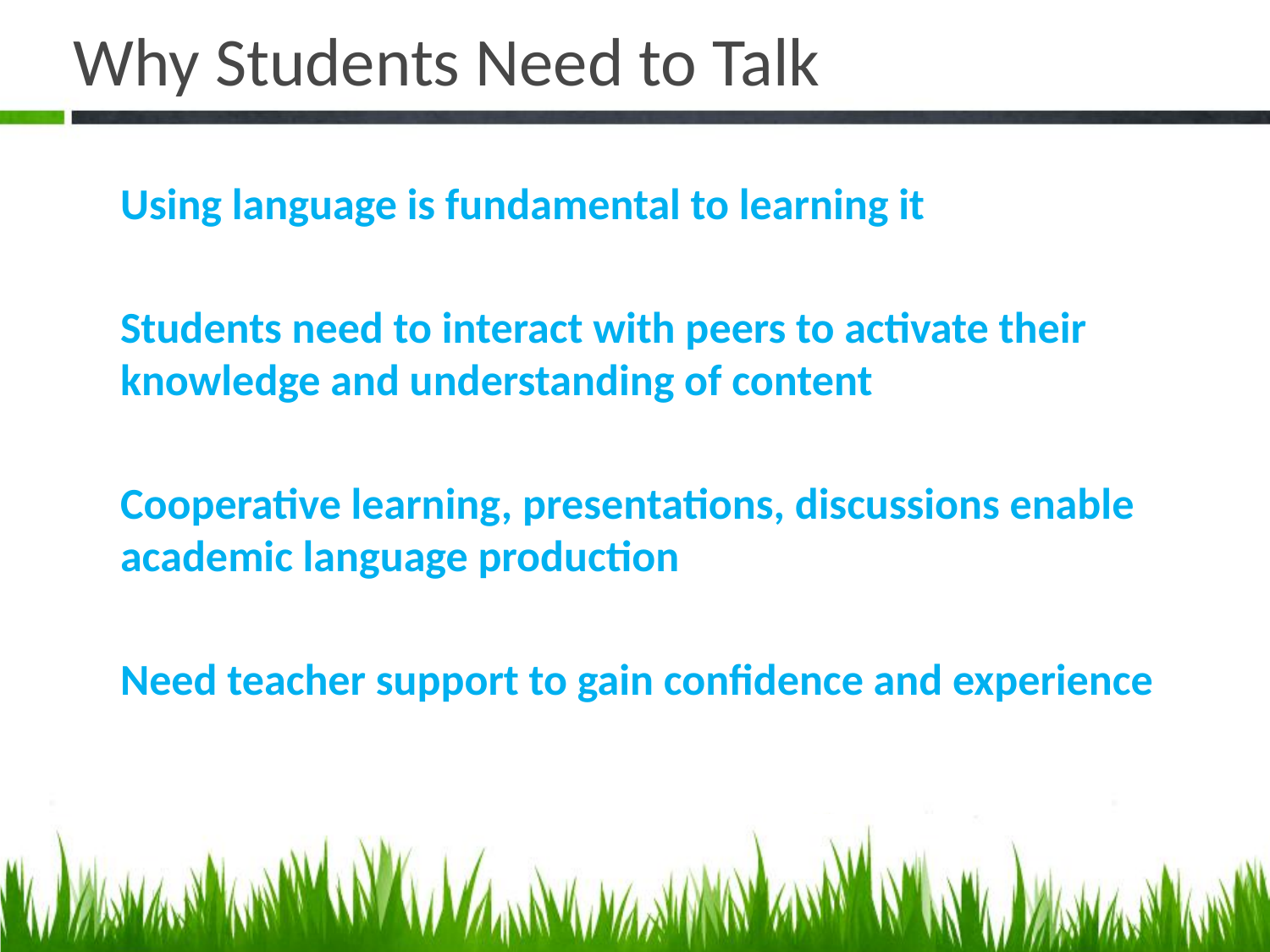

# Why Students Need to Talk
Using language is fundamental to learning it

Students need to interact with peers to activate their knowledge and understanding of content

Cooperative learning, presentations, discussions enable academic language production

Need teacher support to gain confidence and experience